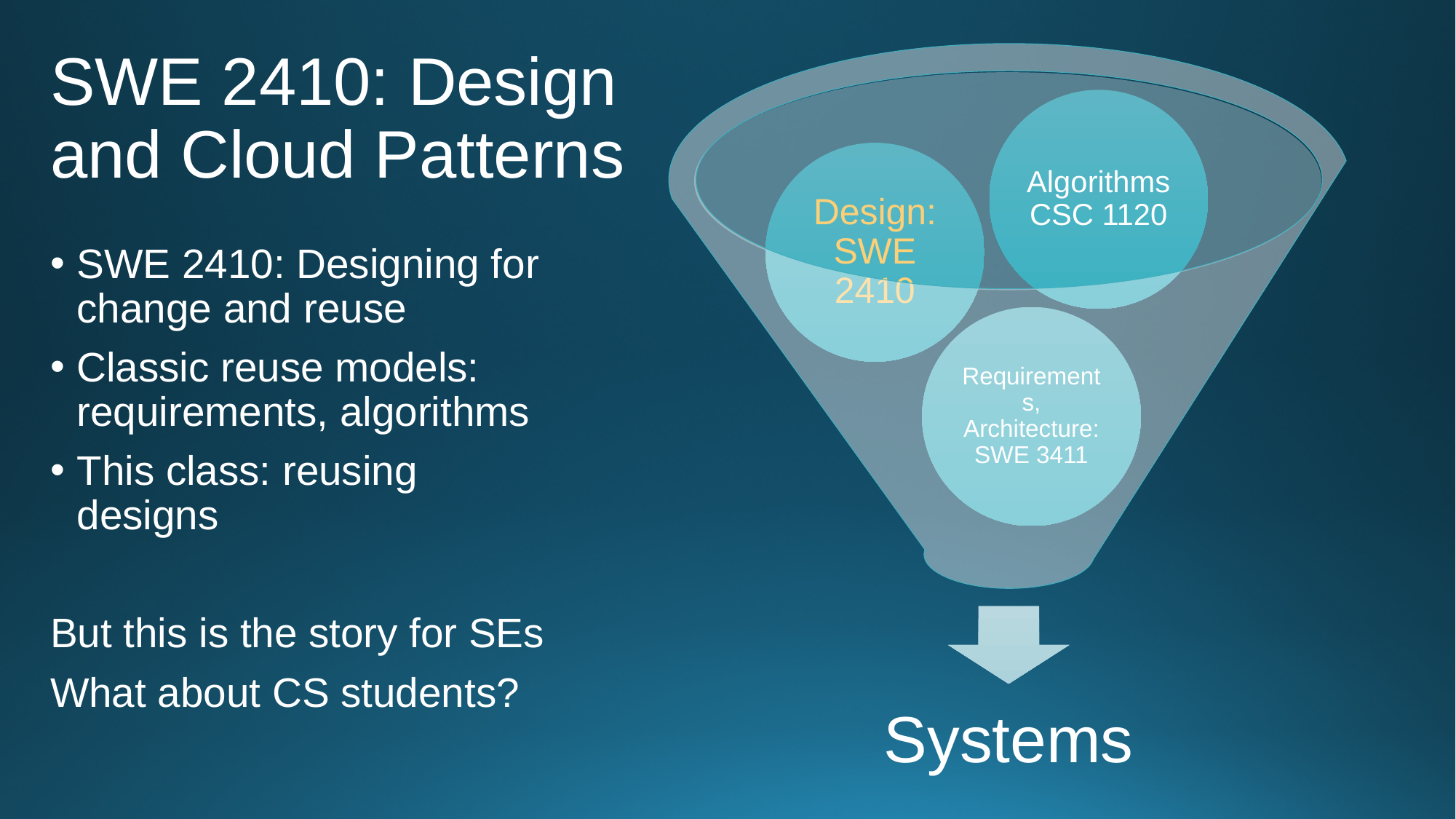

SWE 2410: Design and Cloud Patterns
Systems
Requirements, Architecture: SWE 3411
Design: SWE 2410
Algorithms CSC 1120
SWE 2410: Designing for change and reuse
Classic reuse models: requirements, algorithms
This class: reusing designs

But this is the story for SEs
What about CS students?